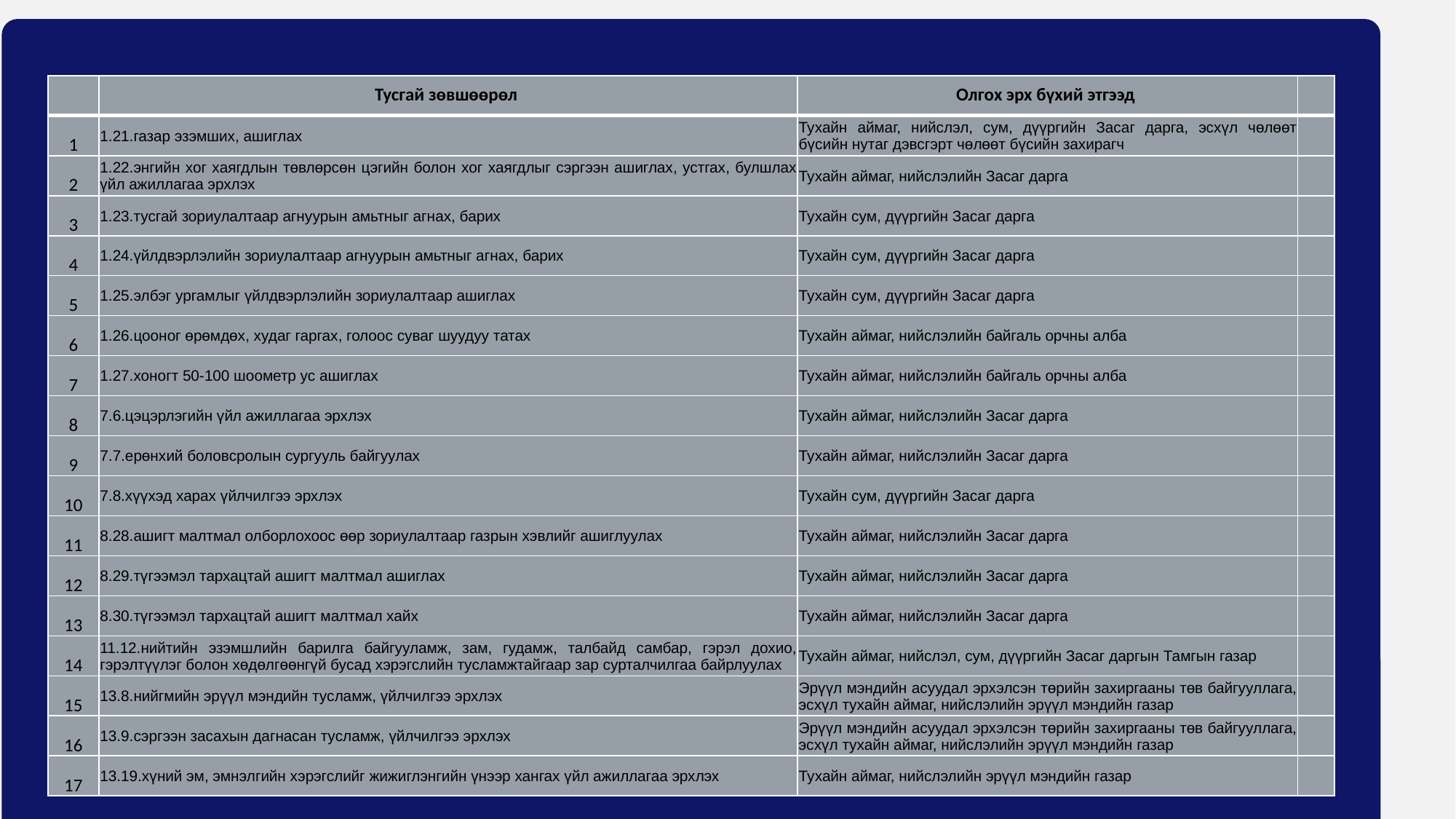

зөвшөөрөл олгох эрх бүхий этгээдээс хуульд заасан хугацаа, нөхцөл, шаардлагын дагуу тодорхой үйл ажиллагааг эрхлүүлэх, эсхүл байгалийн баялаг, төрийн нийтийн өмчийг хязгаартайгаар ашиглуулахаар олгосон эрх

|  | Тусгай зөвшөөрөл | Олгох эрх бүхий этгээд |  |
| --- | --- | --- | --- |
| 1 | 1.21.газар эзэмших, ашиглах | Тухайн аймаг, нийслэл, сум, дүүргийн Засаг дарга, эсхүл чөлөөт бүсийн нутаг дэвсгэрт чөлөөт бүсийн захирагч |  |
| 2 | 1.22.энгийн хог хаягдлын төвлөрсөн цэгийн болон хог хаягдлыг сэргээн ашиглах, устгах, булшлах үйл ажиллагаа эрхлэх | Тухайн аймаг, нийслэлийн Засаг дарга |  |
| 3 | 1.23.тусгай зориулалтаар агнуурын амьтныг агнах, барих | Тухайн сум, дүүргийн Засаг дарга |  |
| 4 | 1.24.үйлдвэрлэлийн зориулалтаар агнуурын амьтныг агнах, барих | Тухайн сум, дүүргийн Засаг дарга |  |
| 5 | 1.25.элбэг ургамлыг үйлдвэрлэлийн зориулалтаар ашиглах | Тухайн сум, дүүргийн Засаг дарга |  |
| 6 | 1.26.цооног өрөмдөх, худаг гаргах, голоос суваг шуудуу татах | Тухайн аймаг, нийслэлийн байгаль орчны алба |  |
| 7 | 1.27.хоногт 50-100 шоометр ус ашиглах | Тухайн аймаг, нийслэлийн байгаль орчны алба |  |
| 8 | 7.6.цэцэрлэгийн үйл ажиллагаа эрхлэх | Тухайн аймаг, нийслэлийн Засаг дарга |  |
| 9 | 7.7.ерөнхий боловсролын сургууль байгуулах | Тухайн аймаг, нийслэлийн Засаг дарга |  |
| 10 | 7.8.хүүхэд харах үйлчилгээ эрхлэх | Тухайн сум, дүүргийн Засаг дарга |  |
| 11 | 8.28.ашигт малтмал олборлохоос өөр зориулалтаар газрын хэвлийг ашиглуулах | Тухайн аймаг, нийслэлийн Засаг дарга |  |
| 12 | 8.29.түгээмэл тархацтай ашигт малтмал ашиглах | Тухайн аймаг, нийслэлийн Засаг дарга |  |
| 13 | 8.30.түгээмэл тархацтай ашигт малтмал хайх | Тухайн аймаг, нийслэлийн Засаг дарга |  |
| 14 | 11.12.нийтийн эзэмшлийн барилга байгууламж, зам, гудамж, талбайд самбар, гэрэл дохио, гэрэлтүүлэг болон хөдөлгөөнгүй бусад хэрэгслийн тусламжтайгаар зар сурталчилгаа байрлуулах | Тухайн аймаг, нийслэл, сум, дүүргийн Засаг даргын Тамгын газар |  |
| 15 | 13.8.нийгмийн эрүүл мэндийн тусламж, үйлчилгээ эрхлэх | Эрүүл мэндийн асуудал эрхэлсэн төрийн захиргааны төв байгууллага, эсхүл тухайн аймаг, нийслэлийн эрүүл мэндийн газар |  |
| 16 | 13.9.сэргээн засахын дагнасан тусламж, үйлчилгээ эрхлэх | Эрүүл мэндийн асуудал эрхэлсэн төрийн захиргааны төв байгууллага, эсхүл тухайн аймаг, нийслэлийн эрүүл мэндийн газар |  |
| 17 | 13.19.хүний эм, эмнэлгийн хэрэгслийг жижиглэнгийн үнээр хангах үйл ажиллагаа эрхлэх | Тухайн аймаг, нийслэлийн эрүүл мэндийн газар |  |